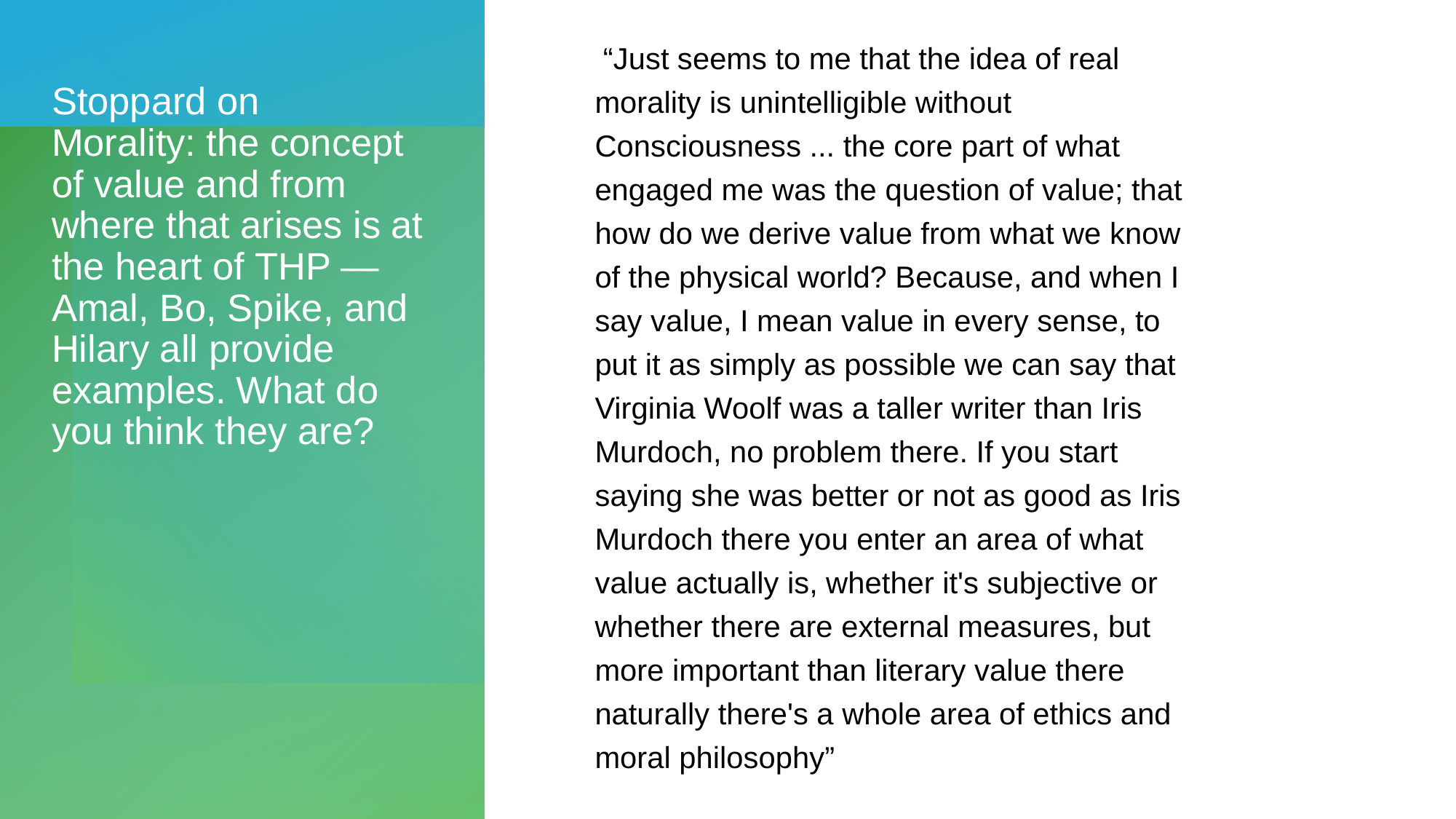

“Just seems to me that the idea of real morality is unintelligible without Consciousness ... the core part of what engaged me was the question of value; that how do we derive value from what we know of the physical world? Because, and when I say value, I mean value in every sense, to put it as simply as possible we can say that Virginia Woolf was a taller writer than Iris Murdoch, no problem there. If you start saying she was better or not as good as Iris Murdoch there you enter an area of what value actually is, whether it's subjective or whether there are external measures, but more important than literary value there naturally there's a whole area of ethics and moral philosophy”
# Stoppard on Morality: the concept of value and from where that arises is at the heart of THP — Amal, Bo, Spike, and Hilary all provide examples. What do you think they are?